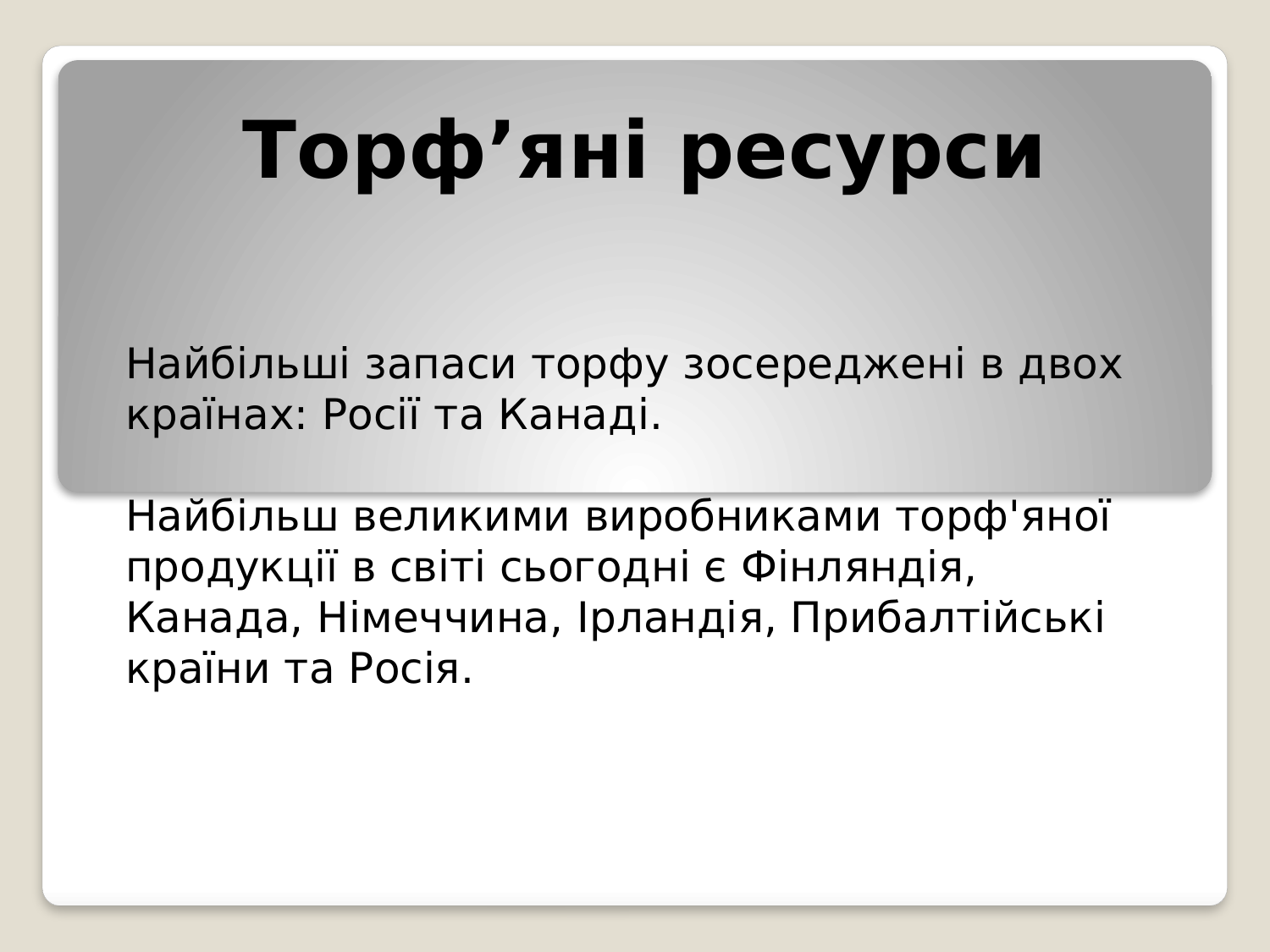

# Торф’яні ресурси
Найбільші запаси торфу зосереджені в двох країнах: Росії та Канаді.

Найбільш великими виробниками торф'яної продукції в світі сьогодні є Фінляндія, Канада, Німеччина, Ірландія, Прибалтійські країни та Росія.